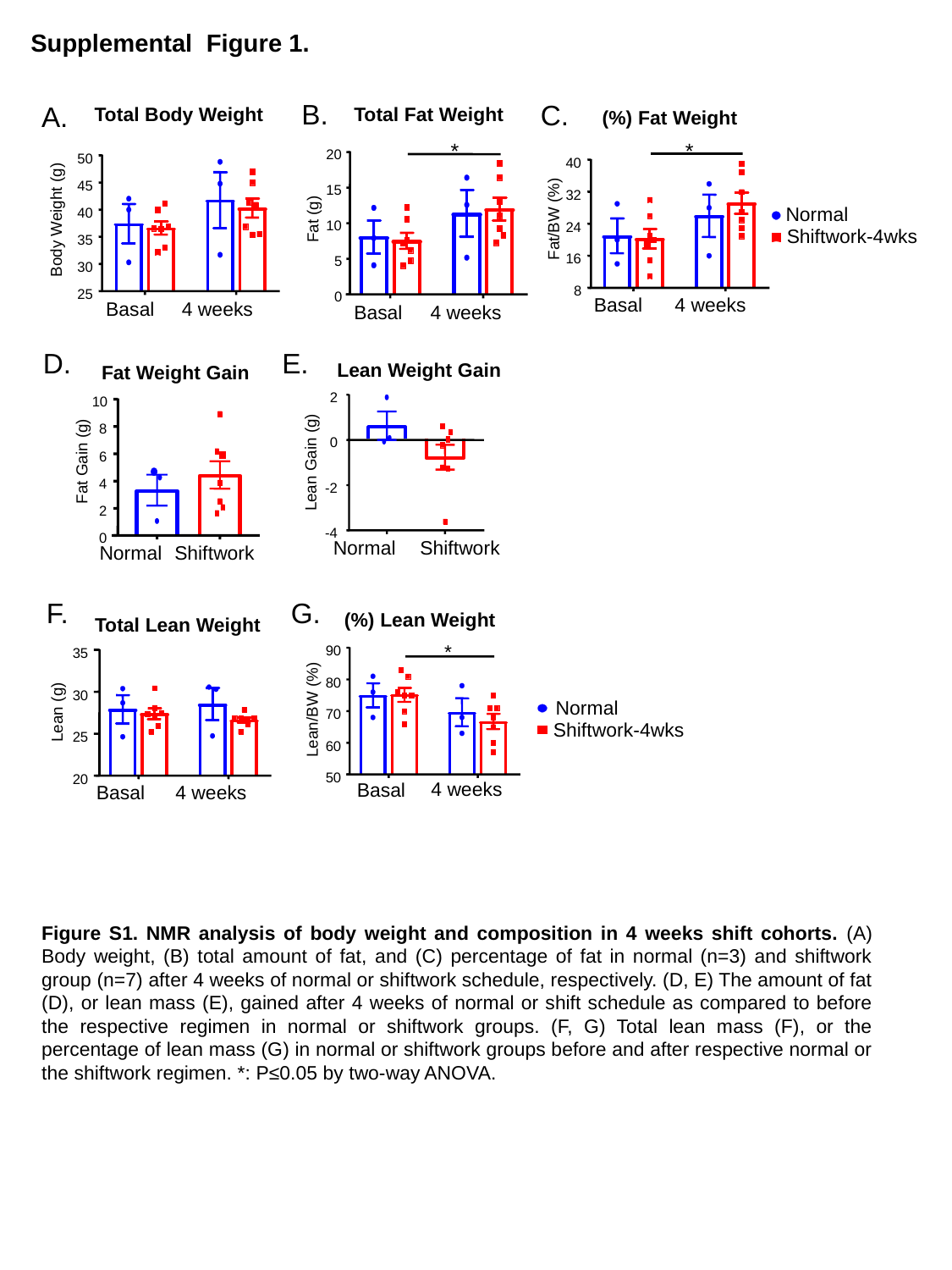

Supplemental  Figure 1.
 B.
 C.
 A.
Total Body Weight
Total Fat Weight
(%) Fat Weight
50
45
40
35
30
25

Basal
4 weeks
Body Weight (g)
*

40
32
24
16
8

Basal
4 weeks
Fat/BW (%)
*

Basal
4 weeks
20
15
10
5
0
Fat (g)
Normal

Shiftwork-4wks

 E.
 D.
Lean Weight Gain
Fat Weight Gain
2
0
-2
-4

Normal
Shiftwork
Lean Gain (g)
10
8
6
4
2
0

Fat Gain (g)

Normal
Shiftwork
 F.
 G.
(%) Lean Weight
*

4 weeks
Basal
90
80
70
60
50
Lean/BW (%)
Total Lean Weight
35
30
25
20

Basal
4 weeks
Lean (g)
Normal

Shiftwork-4wks

Figure S1. NMR analysis of body weight and composition in 4 weeks shift cohorts. (A) Body weight, (B) total amount of fat, and (C) percentage of fat in normal (n=3) and shiftwork group (n=7) after 4 weeks of normal or shiftwork schedule, respectively. (D, E) The amount of fat (D), or lean mass (E), gained after 4 weeks of normal or shift schedule as compared to before the respective regimen in normal or shiftwork groups. (F, G) Total lean mass (F), or the percentage of lean mass (G) in normal or shiftwork groups before and after respective normal or the shiftwork regimen. *: P≤0.05 by two-way ANOVA.